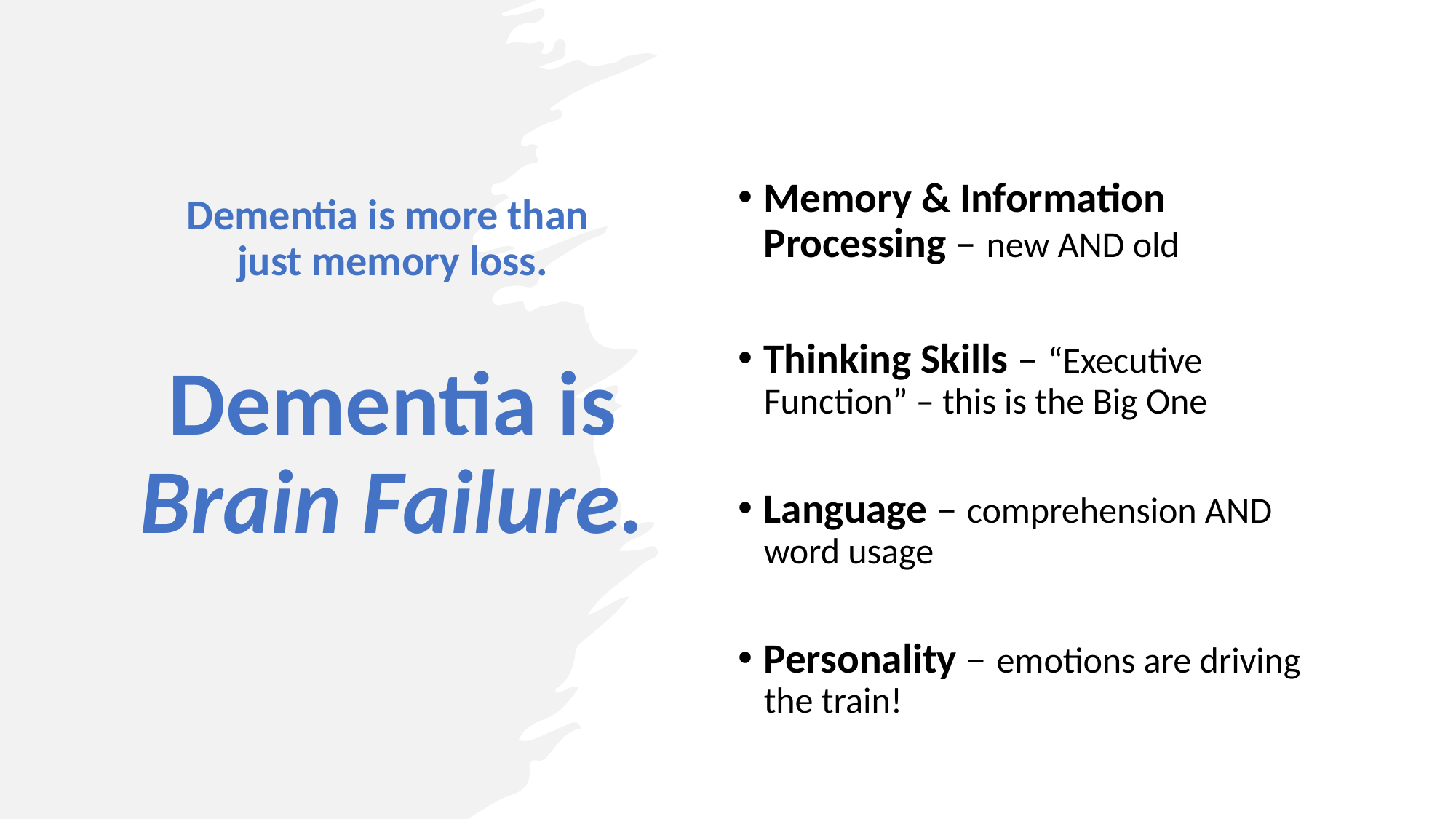

# Dementia is more than just memory loss. Dementia is Brain Failure.

Memory & Information Processing – new AND old

Thinking Skills – “Executive Function” – this is the Big One

Language – comprehension AND word usage

Personality – emotions are driving the train!